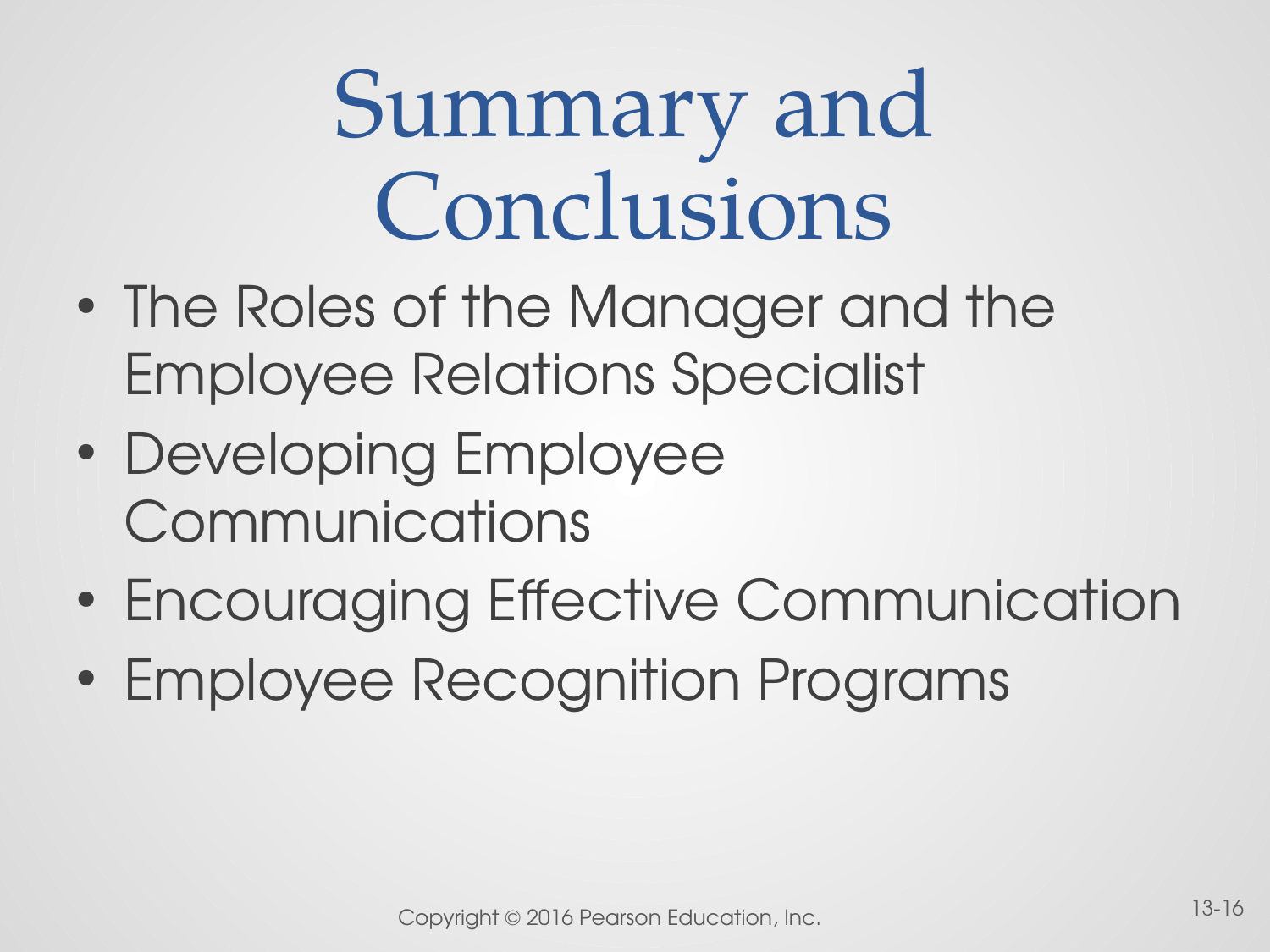

# Summary and Conclusions
The Roles of the Manager and the Employee Relations Specialist
Developing Employee Communications
Encouraging Effective Communication
Employee Recognition Programs
13-16
Copyright © 2016 Pearson Education, Inc.